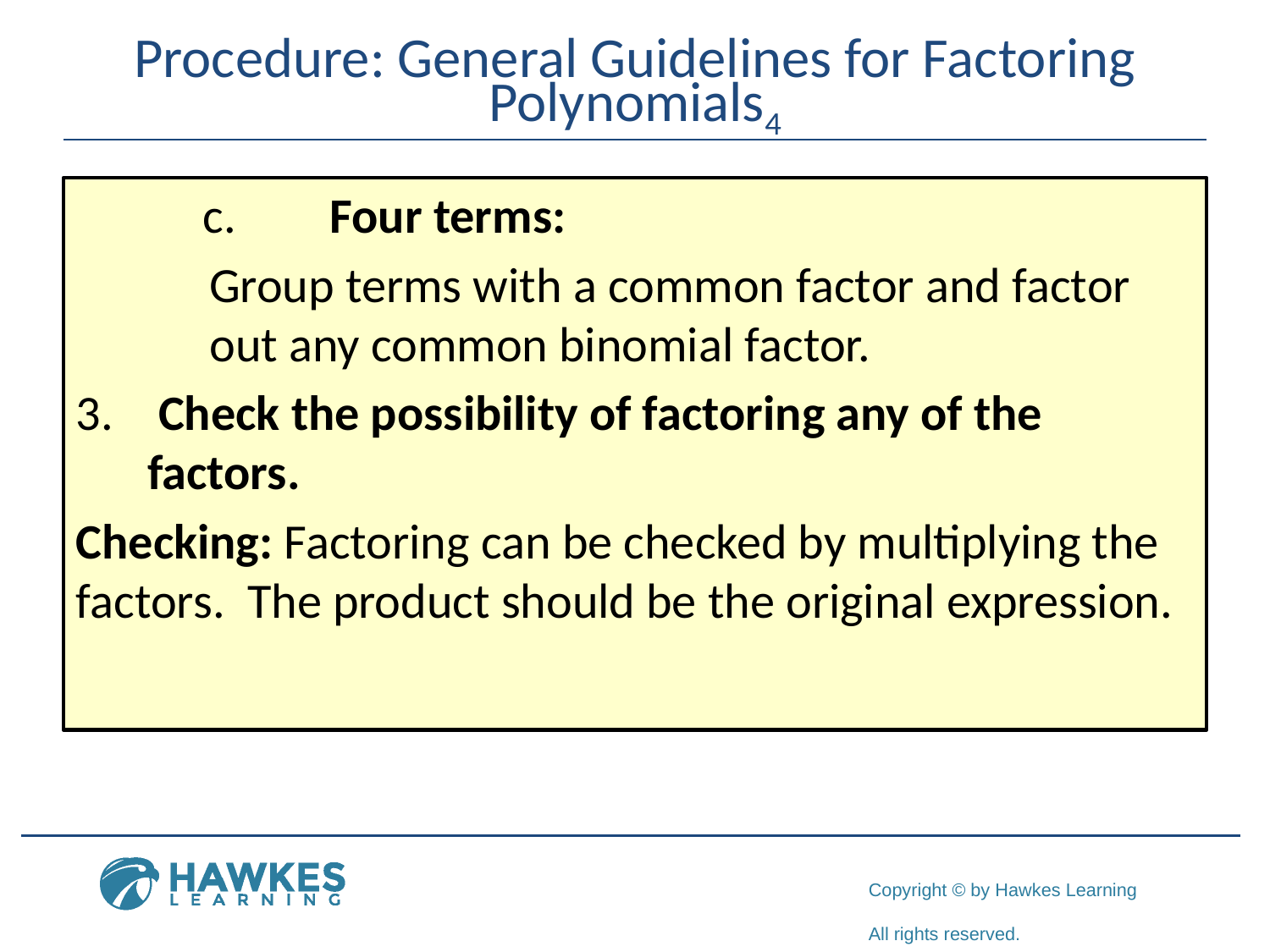

# Procedure: General Guidelines for Factoring Polynomials4
	c.	Four terms:
	Group terms with a common factor and factor out any common binomial factor.
 Check the possibility of factoring any of the factors.
Checking: Factoring can be checked by multiplying the factors.  The product should be the original expression.